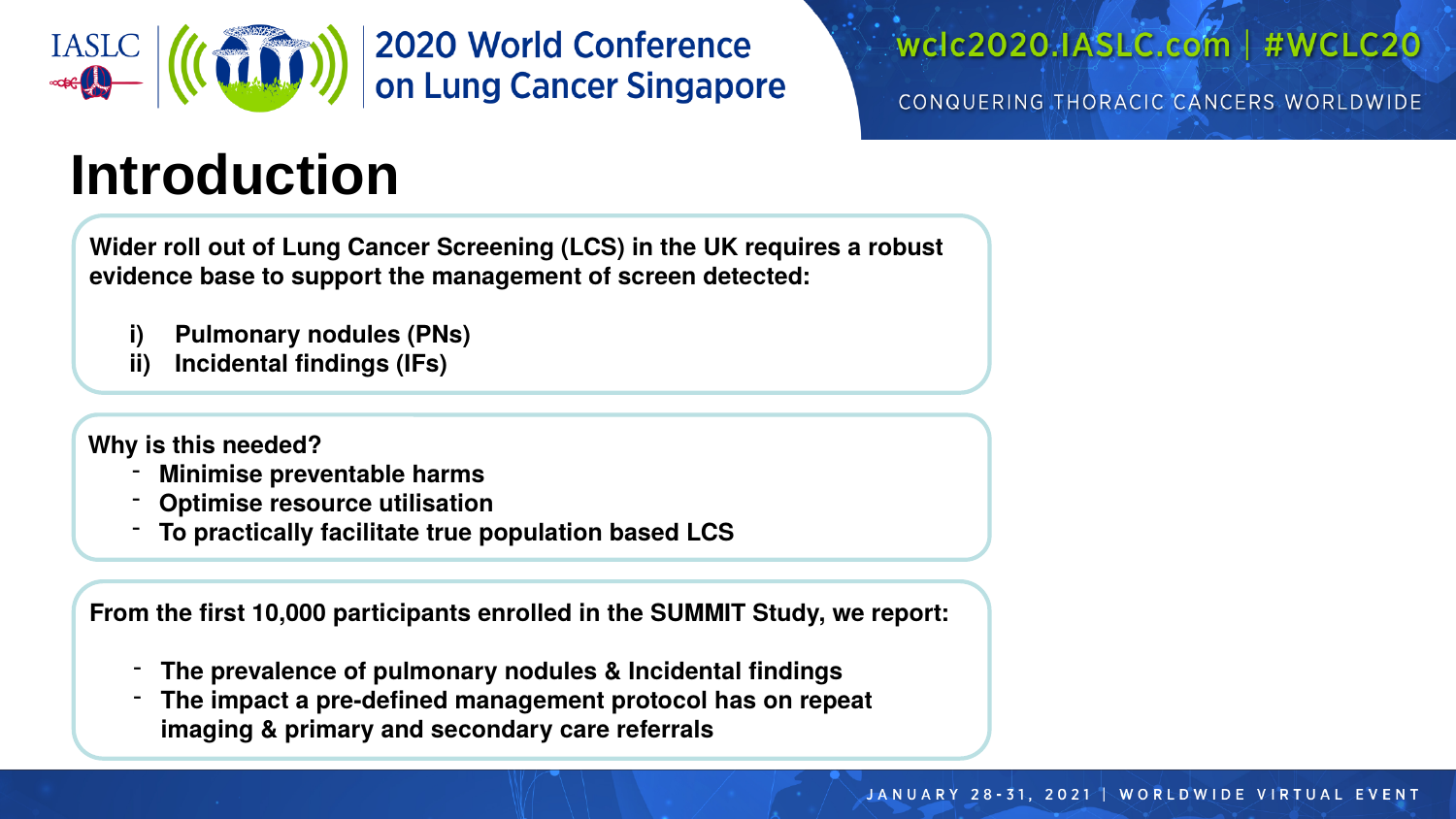

Introduction
Wider roll out of Lung Cancer Screening (LCS) in the UK requires a robust evidence base to support the management of screen detected:

Pulmonary nodules (PNs)
Incidental findings (IFs)
Why is this needed?
Minimise preventable harms
Optimise resource utilisation
To practically facilitate true population based LCS
From the first 10,000 participants enrolled in the SUMMIT Study, we report:

The prevalence of pulmonary nodules & Incidental findings
The impact a pre-defined management protocol has on repeat imaging & primary and secondary care referrals